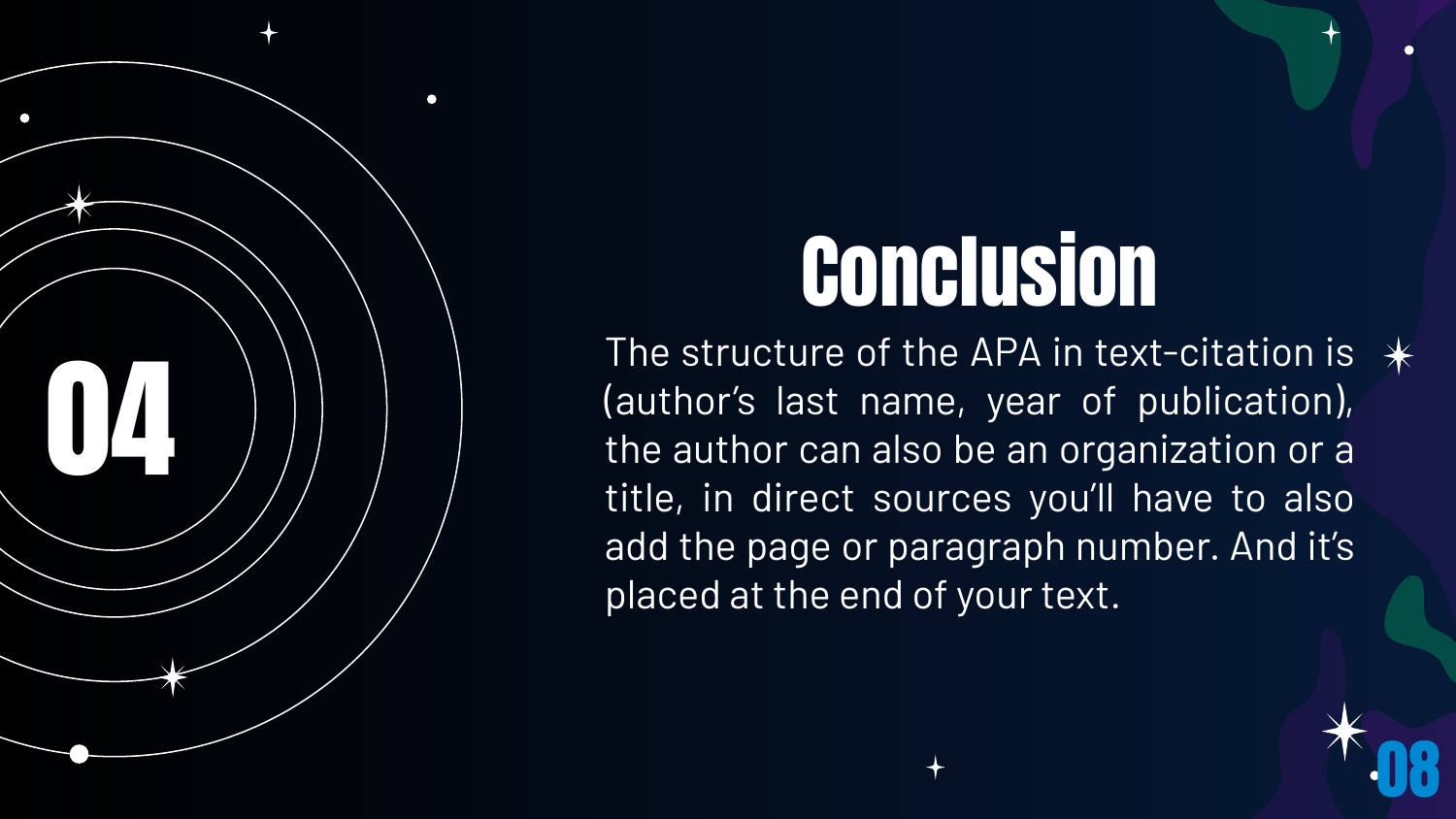

# Conclusion
The structure of the APA in text-citation is (author’s last name, year of publication), the author can also be an organization or a title, in direct sources you’ll have to also add the page or paragraph number. And it’s placed at the end of your text.

04
08